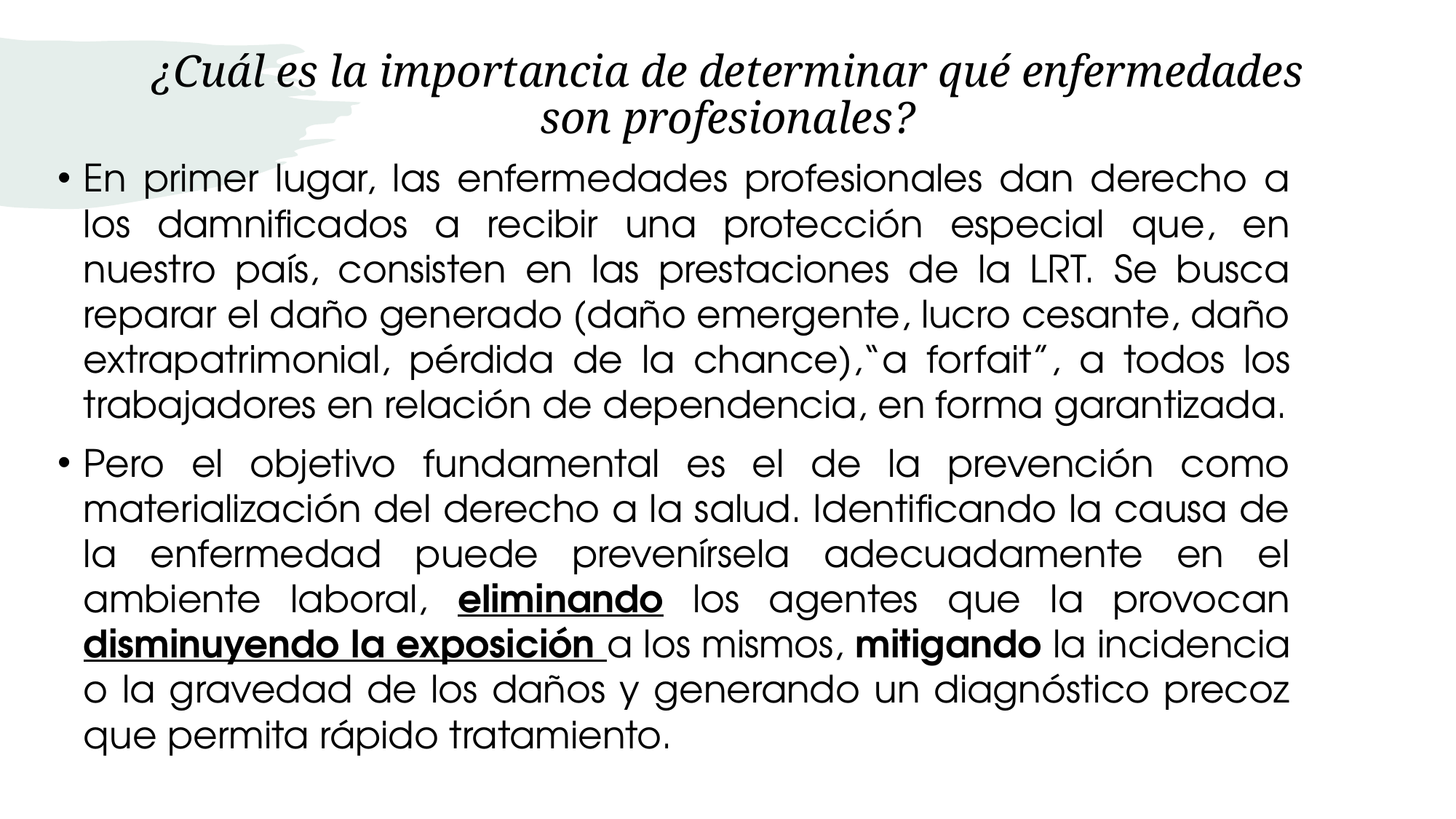

# ¿Cuál es la importancia de determinar qué enfermedades son profesionales?
En primer lugar, las enfermedades profesionales dan derecho a los damnificados a recibir una protección especial que, en nuestro país, consisten en las prestaciones de la LRT. Se busca reparar el daño generado (daño emergente, lucro cesante, daño extrapatrimonial, pérdida de la chance),“a forfait”, a todos los trabajadores en relación de dependencia, en forma garantizada.
Pero el objetivo fundamental es el de la prevención como materialización del derecho a la salud. Identificando la causa de la enfermedad puede prevenírsela adecuadamente en el ambiente laboral, eliminando los agentes que la provocan disminuyendo la exposición a los mismos, mitigando la incidencia o la gravedad de los daños y generando un diagnóstico precoz que permita rápido tratamiento.